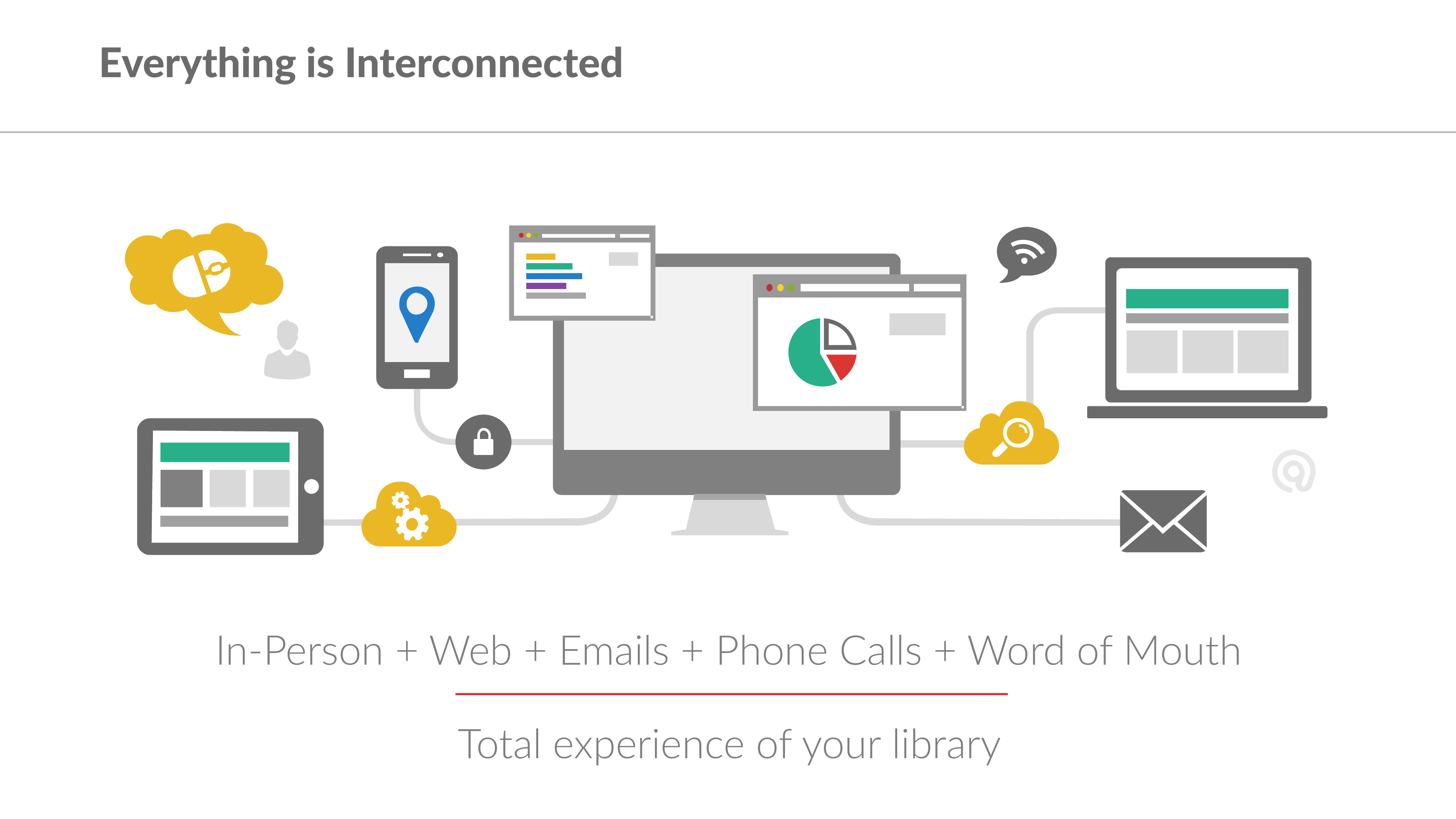

Everything is Interconnected

In-Person + Web + Emails + Phone Calls + Word of Mouth
Total experience of your library